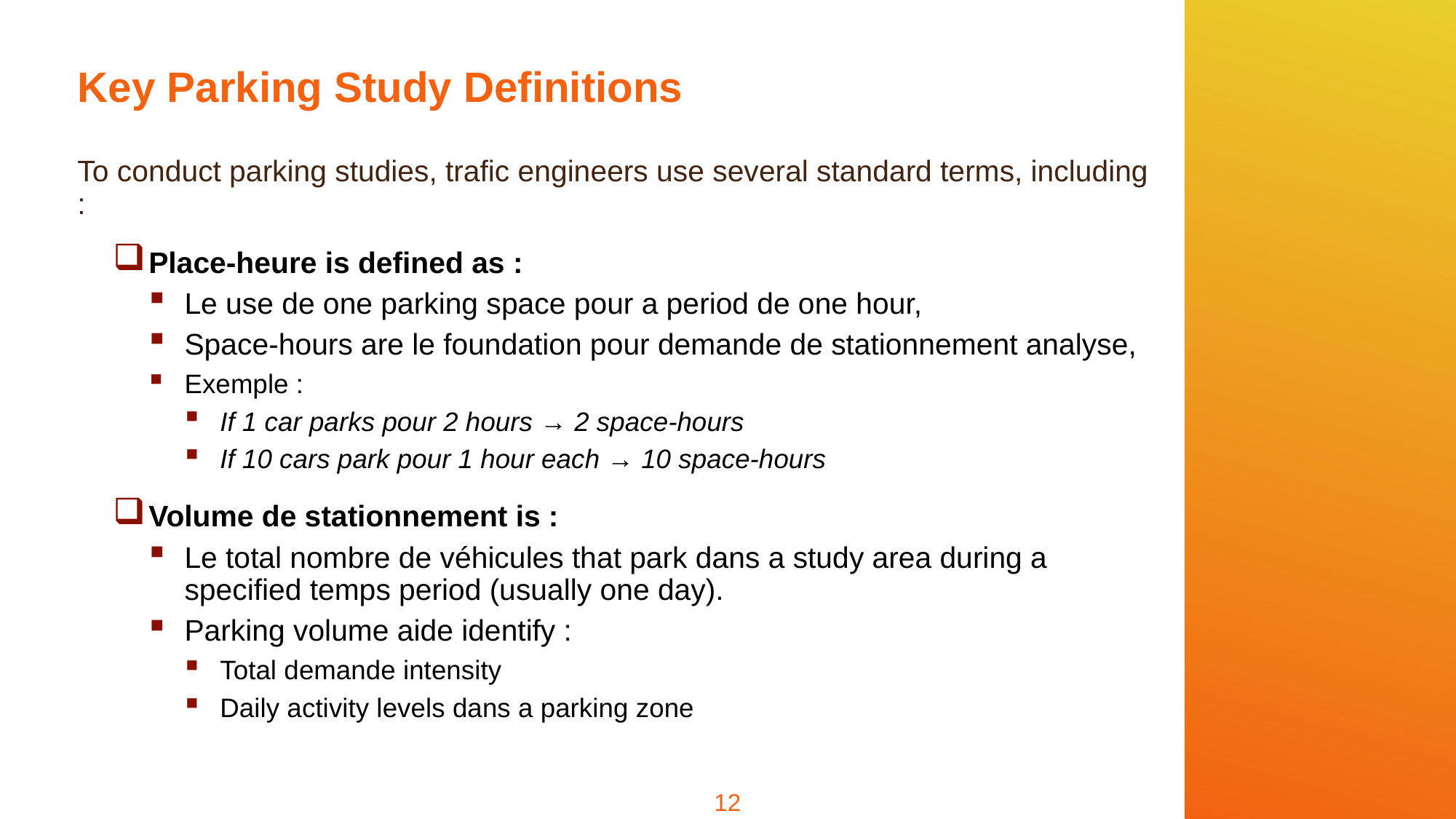

# Key Parking Study Definitions
To conduct parking studies, trafic engineers use several standard terms, including :
Place-heure is defined as :
Le use de one parking space pour a period de one hour,
Space-hours are le foundation pour demande de stationnement analyse,
Exemple :
If 1 car parks pour 2 hours → 2 space-hours
If 10 cars park pour 1 hour each → 10 space-hours
Volume de stationnement is :
Le total nombre de véhicules that park dans a study area during a specified temps period (usually one day).
Parking volume aide identify :
Total demande intensity
Daily activity levels dans a parking zone